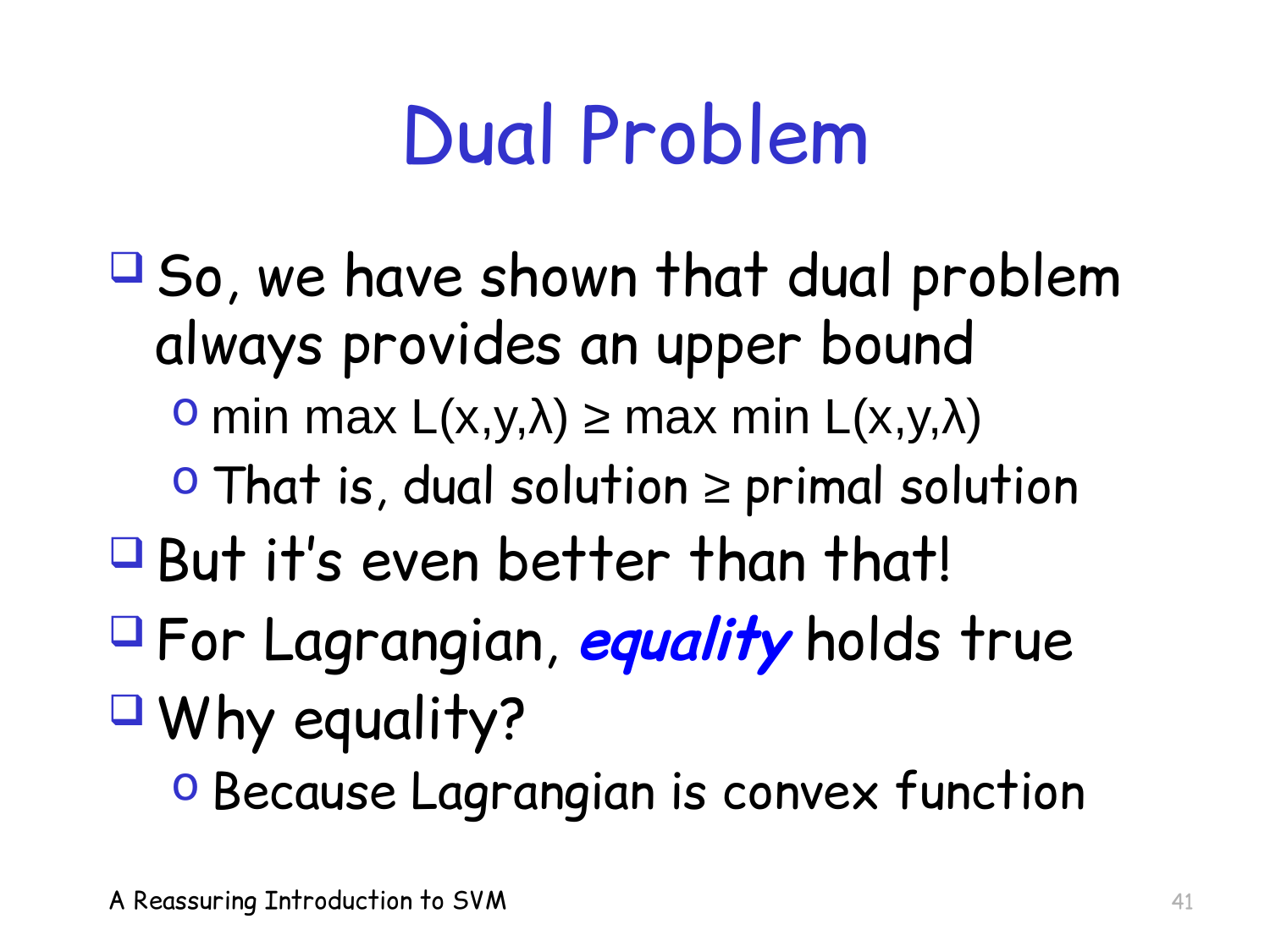

# Dual Problem
So, we have shown that dual problem always provides an upper bound
min max L(x,y,λ) ≥ max min L(x,y,λ)
That is, dual solution ≥ primal solution
But it’s even better than that!
For Lagrangian, equality holds true
Why equality?
Because Lagrangian is convex function
A Reassuring Introduction to SVM
41